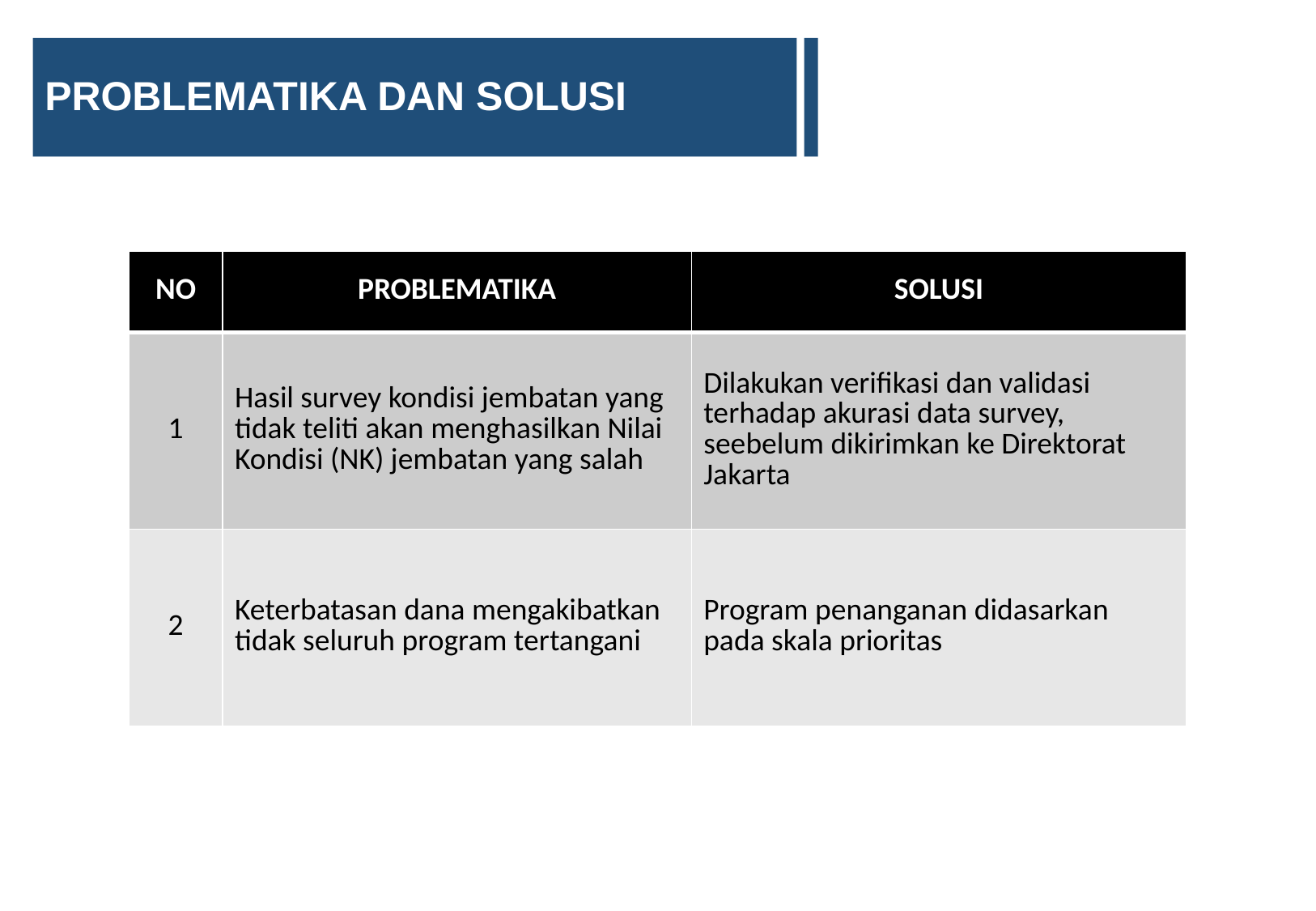

# PROBLEMATIKA DAN SOLUSI

| NO | PROBLEMATIKA | SOLUSI |
| --- | --- | --- |
| 1 | Hasil survey kondisi jembatan yang tidak teliti akan menghasilkan Nilai Kondisi (NK) jembatan yang salah | Dilakukan verifikasi dan validasi terhadap akurasi data survey, seebelum dikirimkan ke Direktorat Jakarta |
| 2 | Keterbatasan dana mengakibatkan tidak seluruh program tertangani | Program penanganan didasarkan pada skala prioritas |